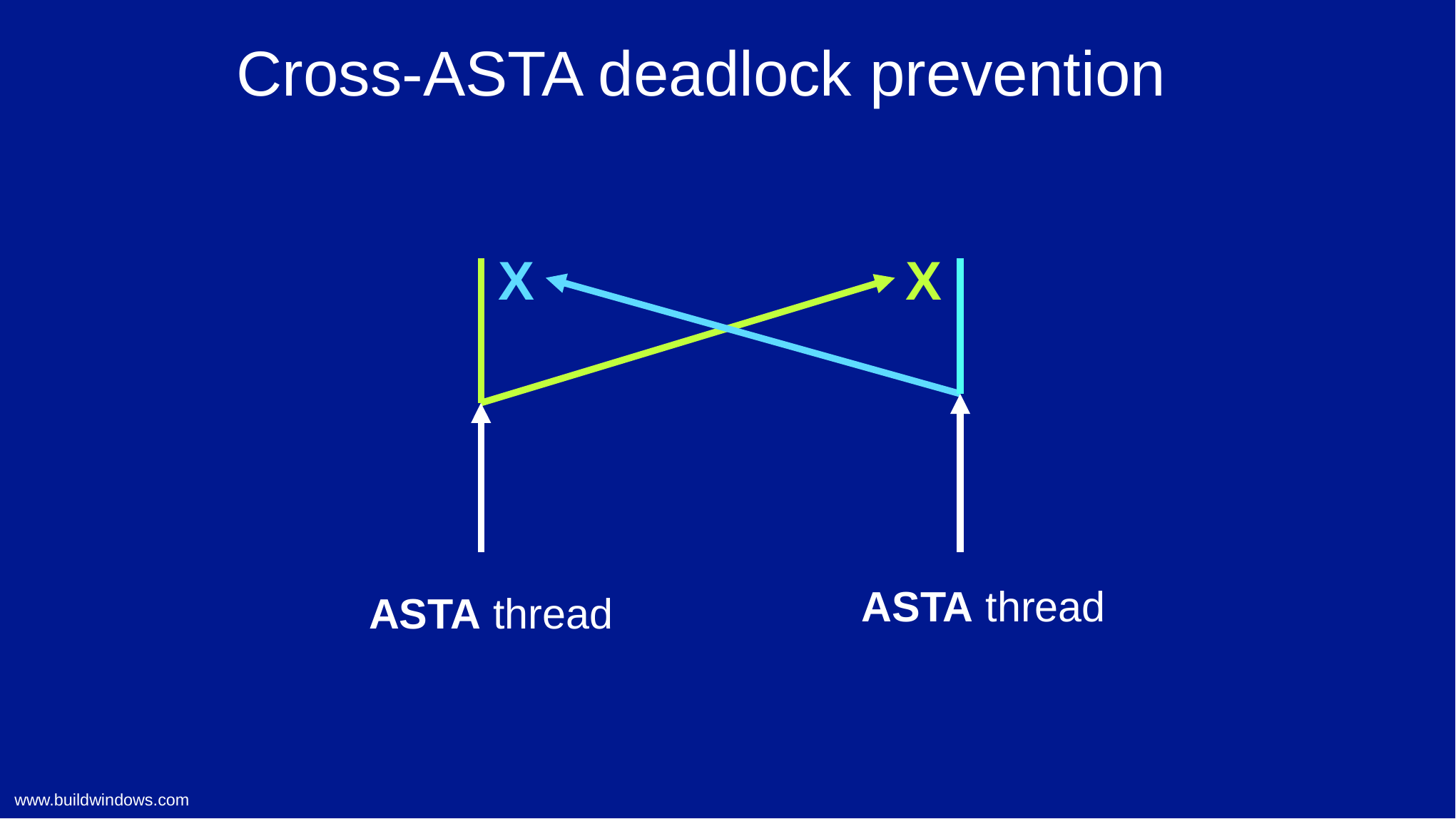

# Cross-ASTA deadlock prevention
X
X
ASTA thread
ASTA thread